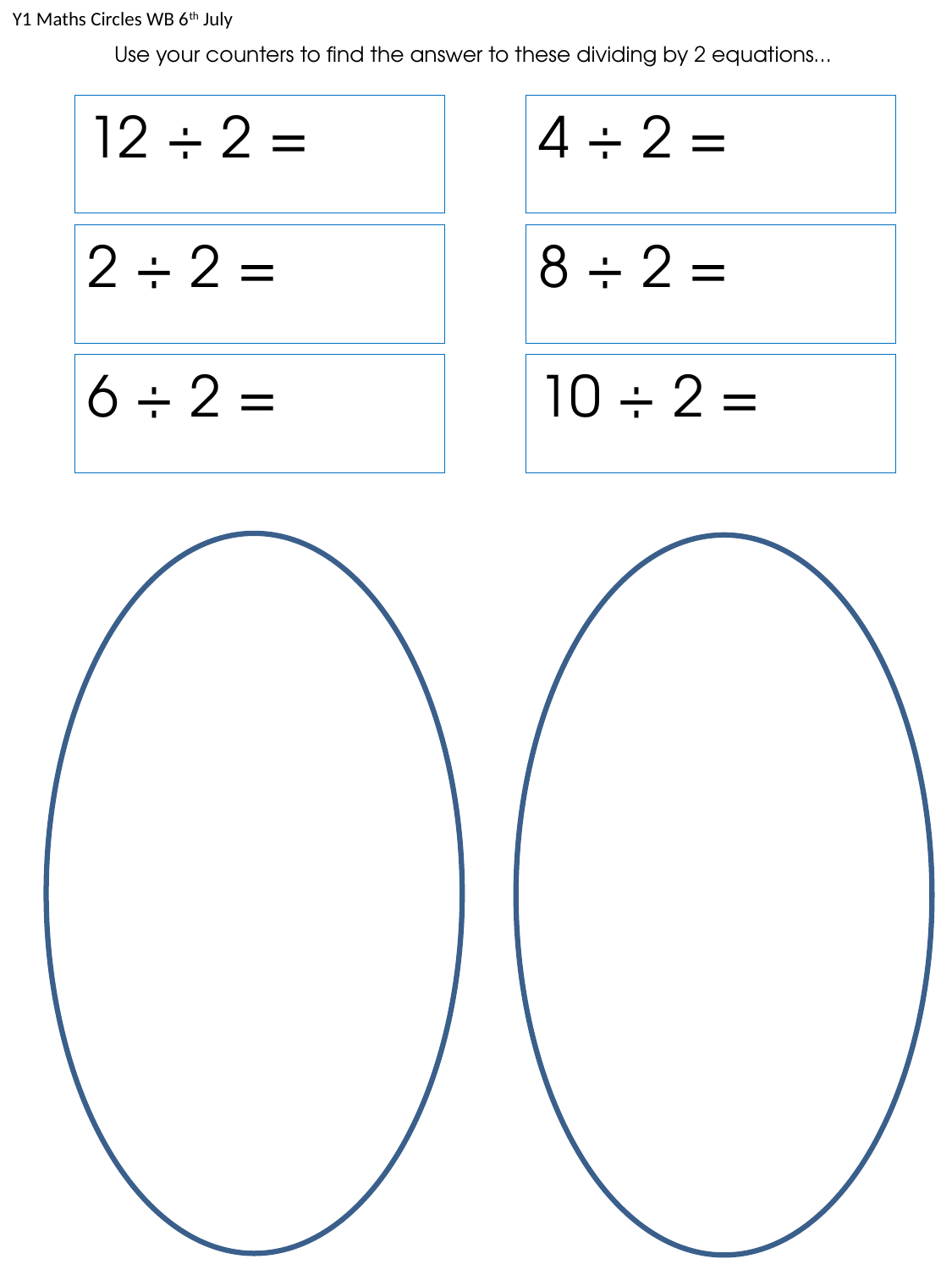

Y1 Maths Circles WB 6th July
Use your counters to find the answer to these dividing by 2 equations…

12 ÷ 2 =

4 ÷ 2 =

2 ÷ 2 =

8 ÷ 2 =

6 ÷ 2 =

10 ÷ 2 =